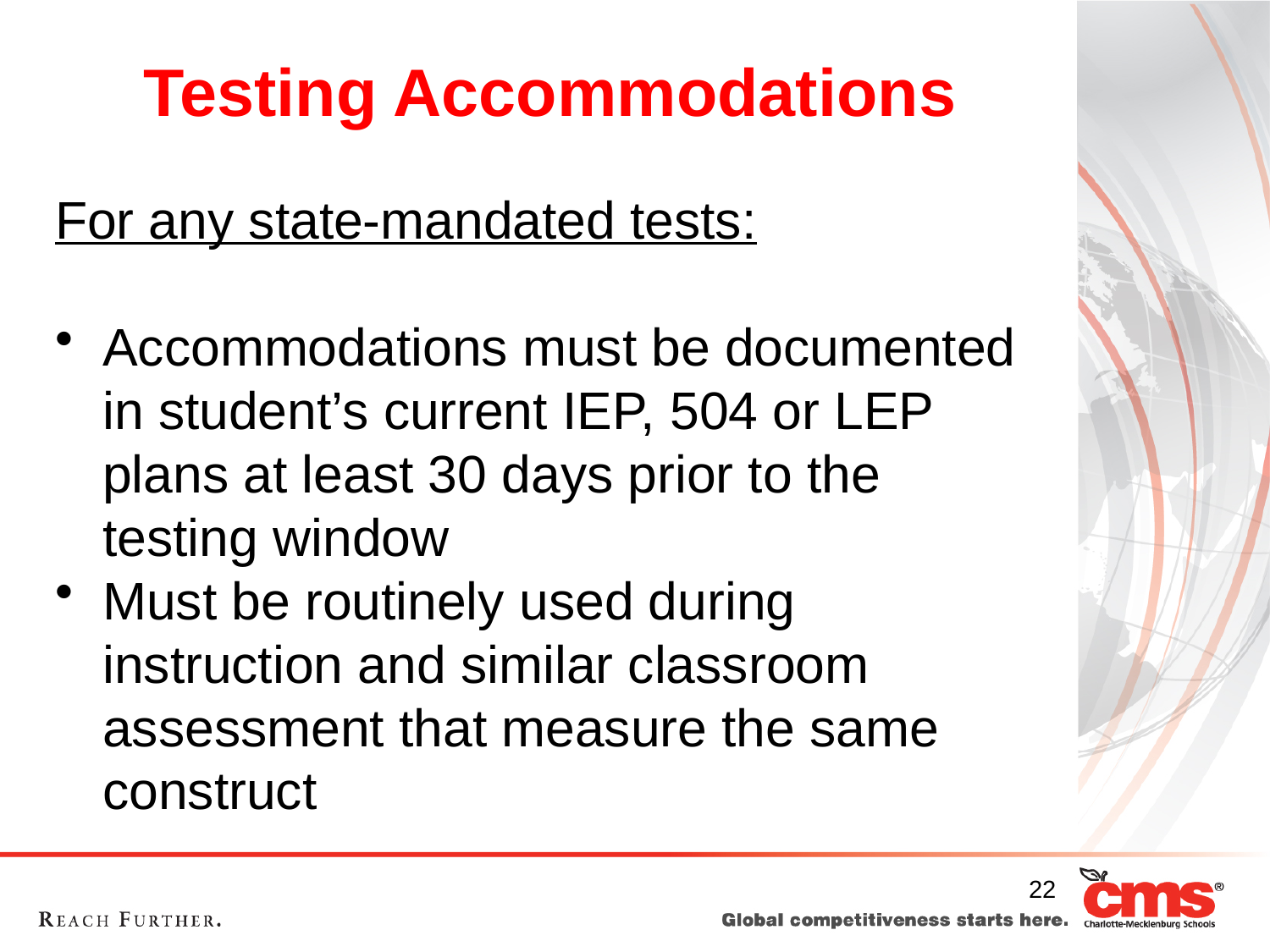

# Testing Accommodations
For any state-mandated tests:

Accommodations must be documented in student’s current IEP, 504 or LEP plans at least 30 days prior to the testing window
Must be routinely used during instruction and similar classroom assessment that measure the same construct
22